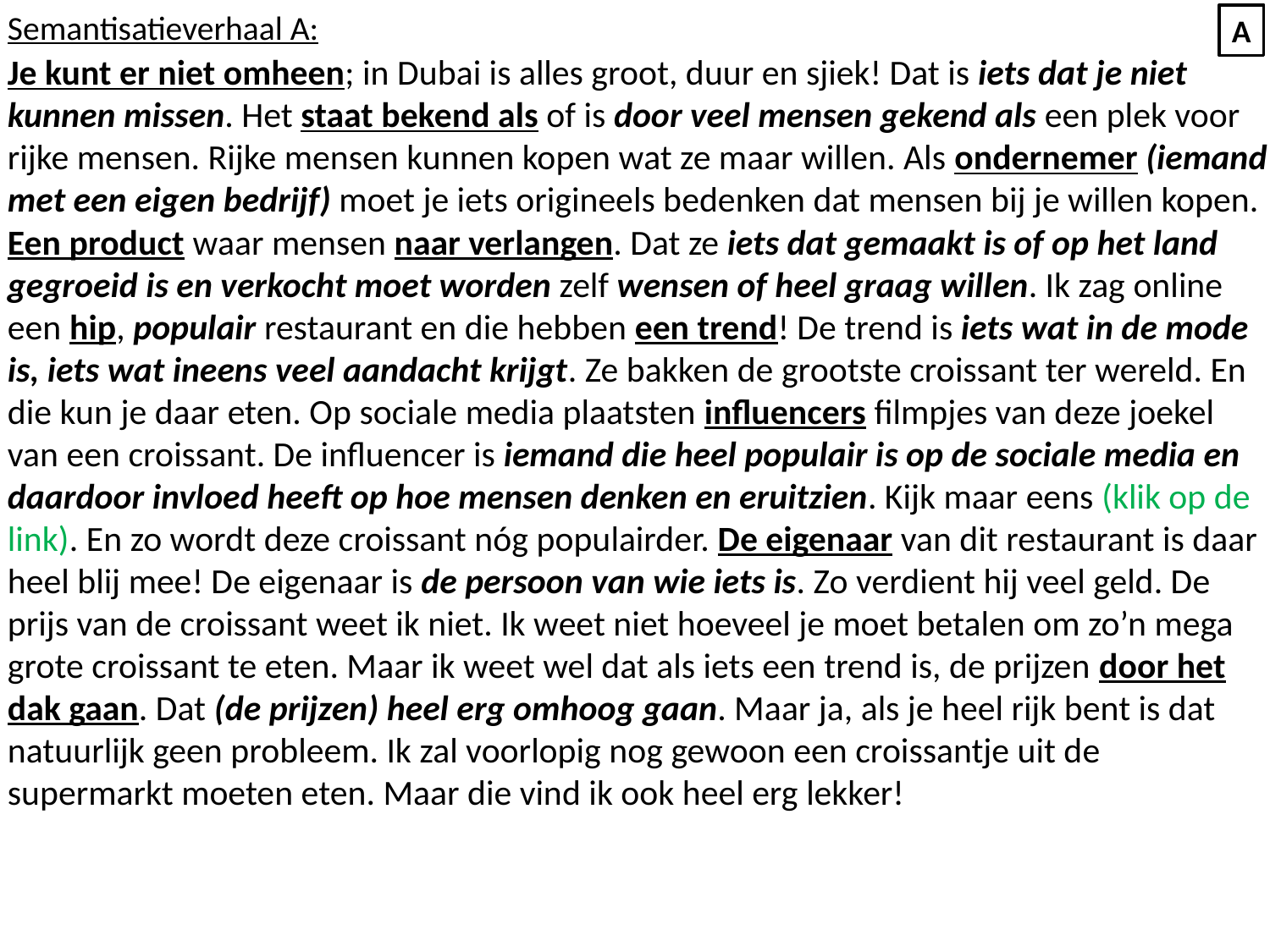

Semantisatieverhaal A:
Je kunt er niet omheen; in Dubai is alles groot, duur en sjiek! Dat is iets dat je niet kunnen missen. Het staat bekend als of is door veel mensen gekend als een plek voor rijke mensen. Rijke mensen kunnen kopen wat ze maar willen. Als ondernemer (iemand met een eigen bedrijf) moet je iets origineels bedenken dat mensen bij je willen kopen. Een product waar mensen naar verlangen. Dat ze iets dat gemaakt is of op het land gegroeid is en verkocht moet worden zelf wensen of heel graag willen. Ik zag online een hip, populair restaurant en die hebben een trend! De trend is iets wat in de mode is, iets wat ineens veel aandacht krijgt. Ze bakken de grootste croissant ter wereld. En die kun je daar eten. Op sociale media plaatsten influencers filmpjes van deze joekel van een croissant. De influencer is iemand die heel populair is op de sociale media en daardoor invloed heeft op hoe mensen denken en eruitzien. Kijk maar eens (klik op de link). En zo wordt deze croissant nóg populairder. De eigenaar van dit restaurant is daar heel blij mee! De eigenaar is de persoon van wie iets is. Zo verdient hij veel geld. De prijs van de croissant weet ik niet. Ik weet niet hoeveel je moet betalen om zo’n mega grote croissant te eten. Maar ik weet wel dat als iets een trend is, de prijzen door het dak gaan. Dat (de prijzen) heel erg omhoog gaan. Maar ja, als je heel rijk bent is dat natuurlijk geen probleem. Ik zal voorlopig nog gewoon een croissantje uit de supermarkt moeten eten. Maar die vind ik ook heel erg lekker!

A